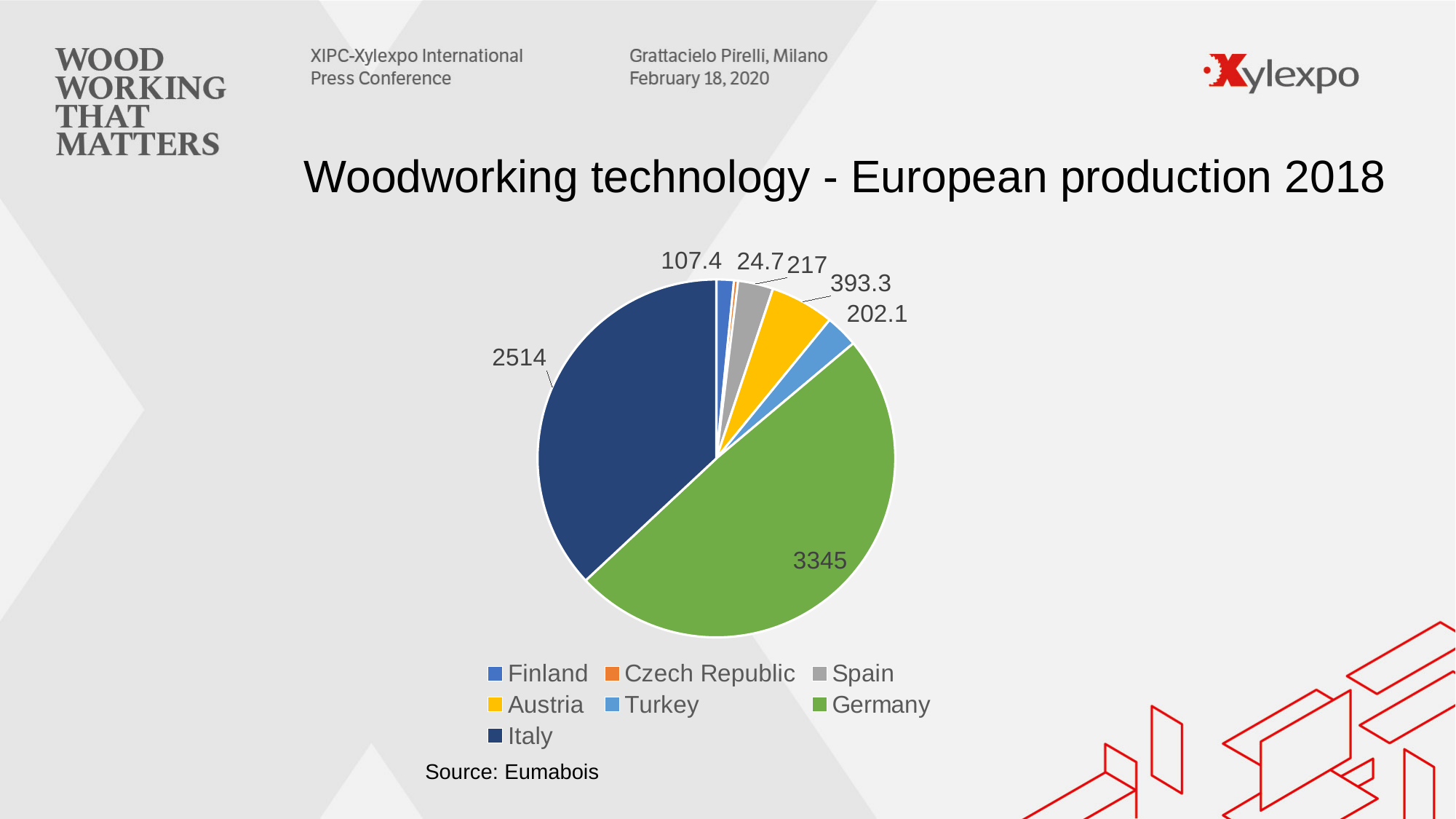

Woodworking technology - European production 2018

### Chart

| Category |  |
|---|---|
| Finland | 107.4 |
| Czech Republic | 24.7 |
| Spain | 217.0 |
| Austria | 393.3 |
| Turkey | 202.1 |
| Germany | 3345.0 |
| Italy | 2514.0 |
Source: Eumabois